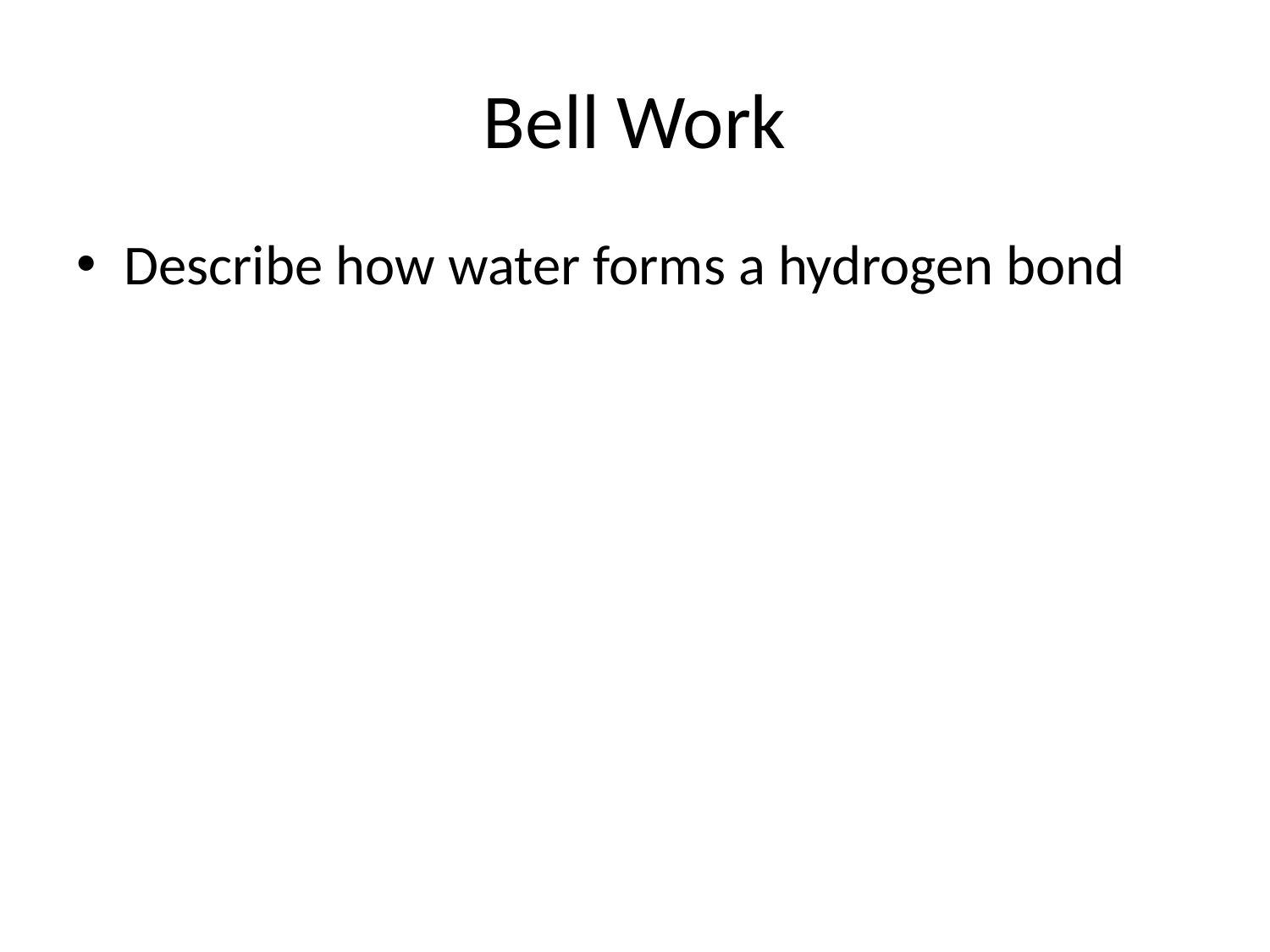

# Bell Work
Describe how water forms a hydrogen bond